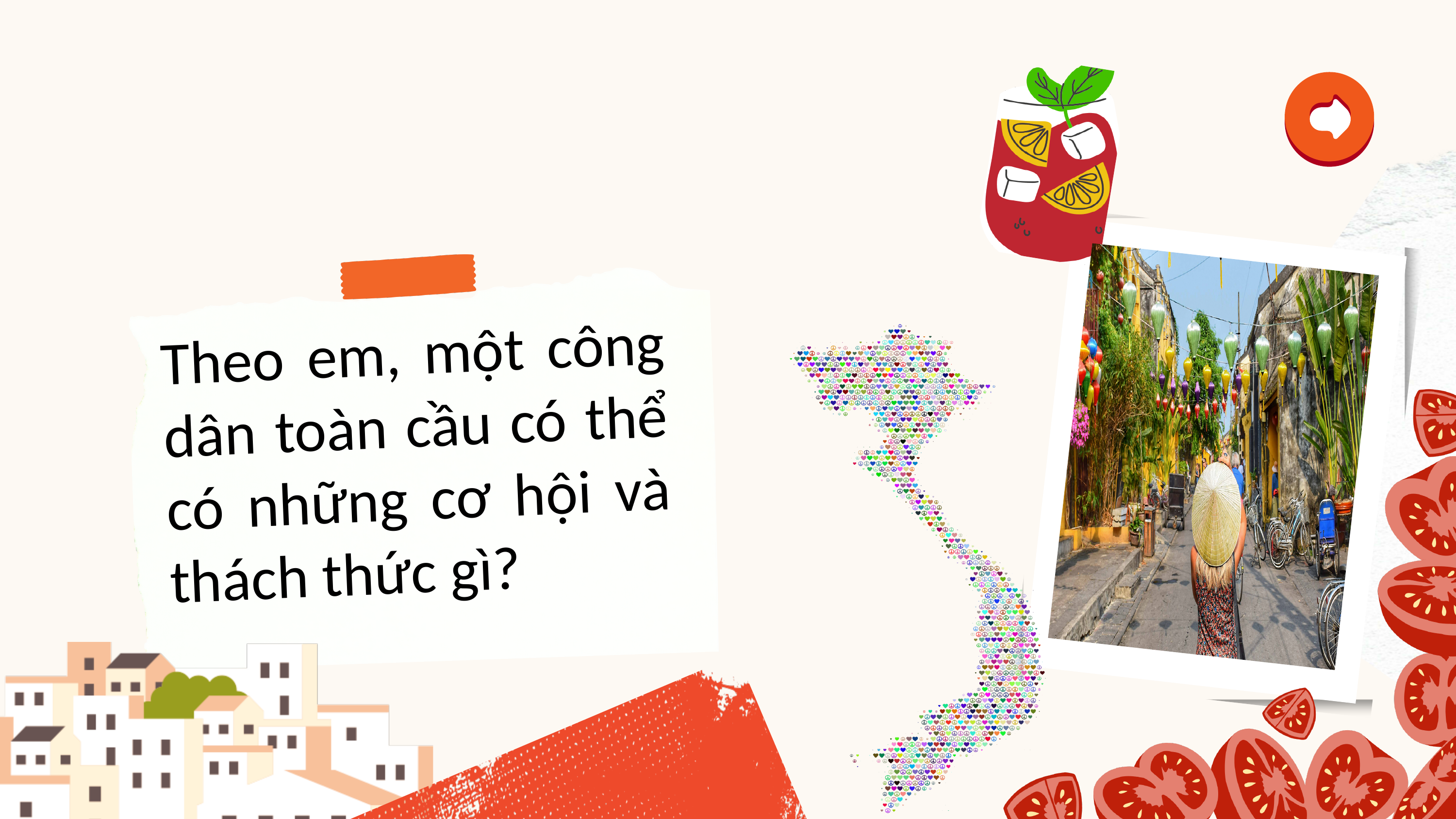

Theo em, một công dân toàn cầu có thể có những cơ hội và thách thức gì?